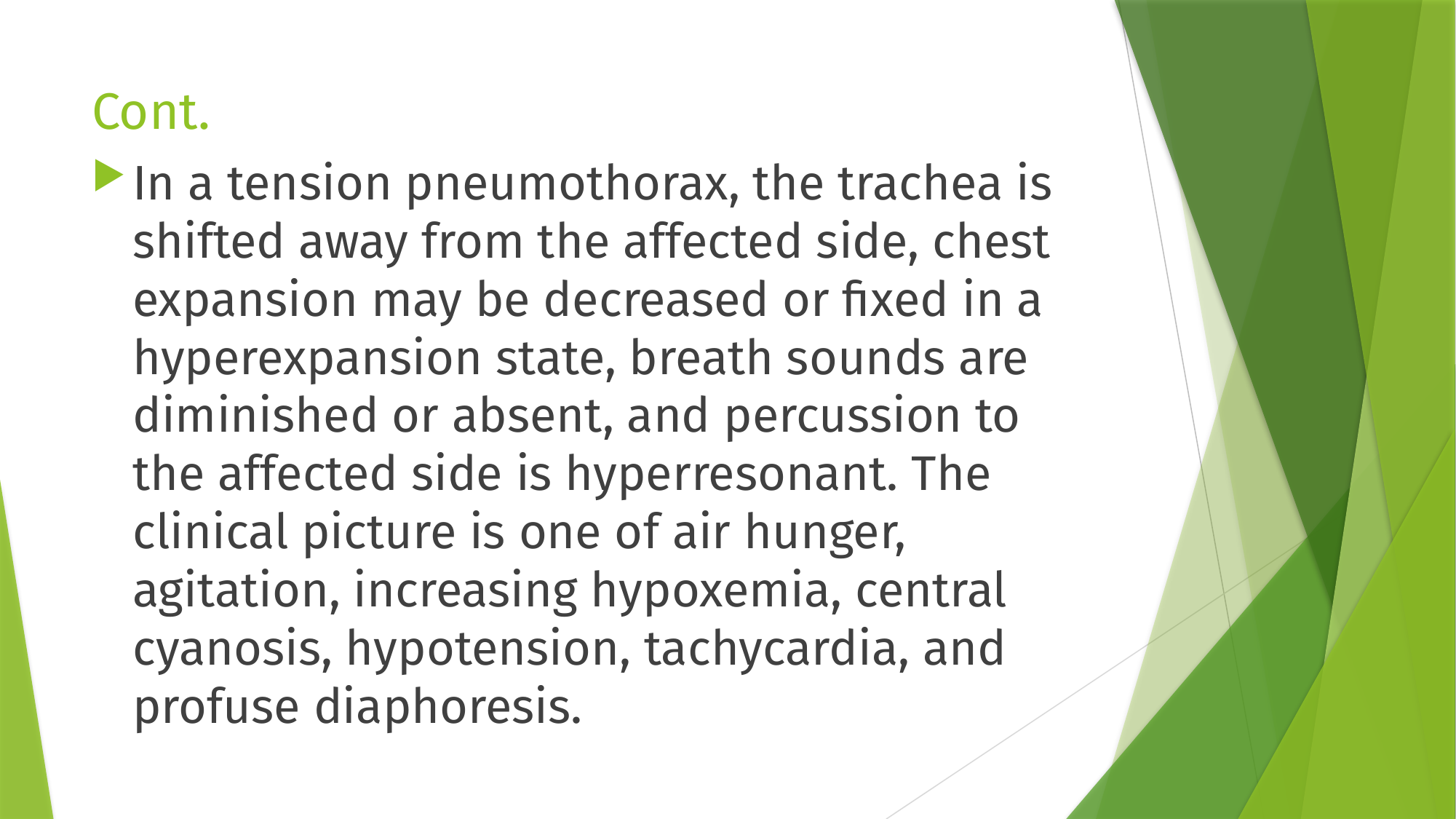

# Cont.
In a tension pneumothorax, the trachea is shifted away from the affected side, chest expansion may be decreased or ﬁxed in a hyperexpansion state, breath sounds are diminished or absent, and percussion to the affected side is hyperresonant. The clinical picture is one of air hunger, agitation, increasing hypoxemia, central cyanosis, hypotension, tachycardia, and profuse diaphoresis.